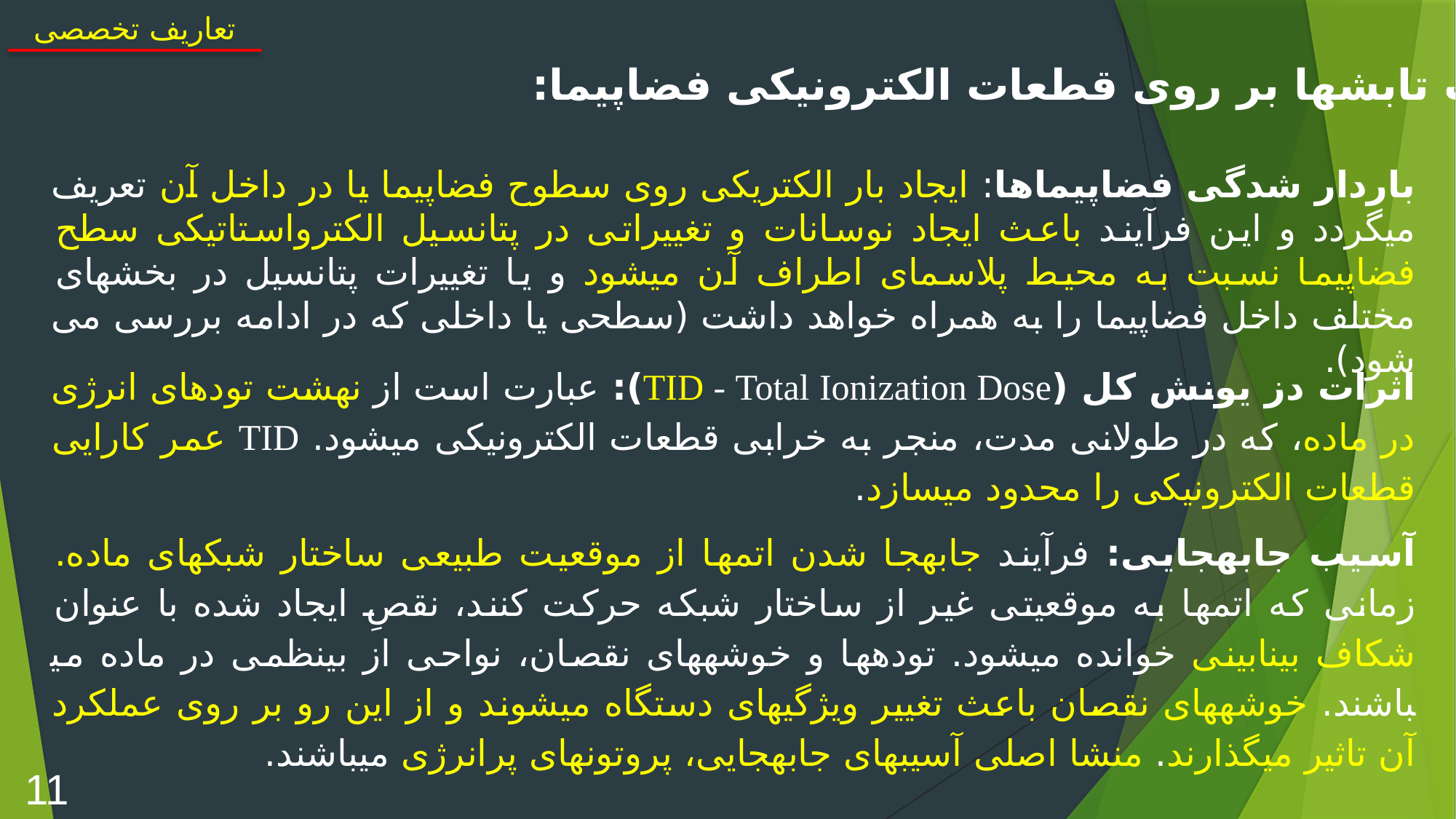

تعاریف تخصصی
اثرات تابش­ها بر روی قطعات الکترونیکی فضاپیما:
باردار شدگی فضاپیماها: ایجاد بار الکتریکی روی سطوح فضاپیما یا در داخل آن تعریف می­گردد و این فرآیند باعث ایجاد نوسانات و تغییراتی در پتانسیل الکترواستاتیکی سطح فضاپیما نسبت به محیط پلاسمای اطراف آن می­شود و یا تغییرات پتانسیل در بخش­های مختلف داخل فضاپیما را به همراه خواهد داشت (سطحی یا داخلی که در ادامه بررسی می شود).
اثرات دز یونش کل (TID - Total Ionization Dose): عبارت است از نهشت توده­ای انرژی در ماده، که در طولانی مدت، منجر به خرابی قطعات الکترونیکی می­شود. TID عمر کارایی قطعات الکترونیکی را محدود می­سازد.
آسیب جابه­جایی: فرآیند جابه­جا شدن اتم­ها از موقعیت طبیعی ساختار شبکه­ای ماده. زمانی که اتم­ها به موقعیتی غیر از ساختار شبکه حرکت کنند، نقصِ ایجاد شده با عنوان شکاف بینابینی خوانده می­شود. توده­ها و خوشه­های نقصان، نواحی از بی­نظمی در ماده می­باشند. خوشه­های نقصان باعث تغییر ویژگی­های دستگاه می­شوند و از این رو بر روی عملکرد آن تاثیر می­گذارند. منشا اصلی آسیب­های جابه­جایی، پروتون­های پرانرژی می­باشند.
11